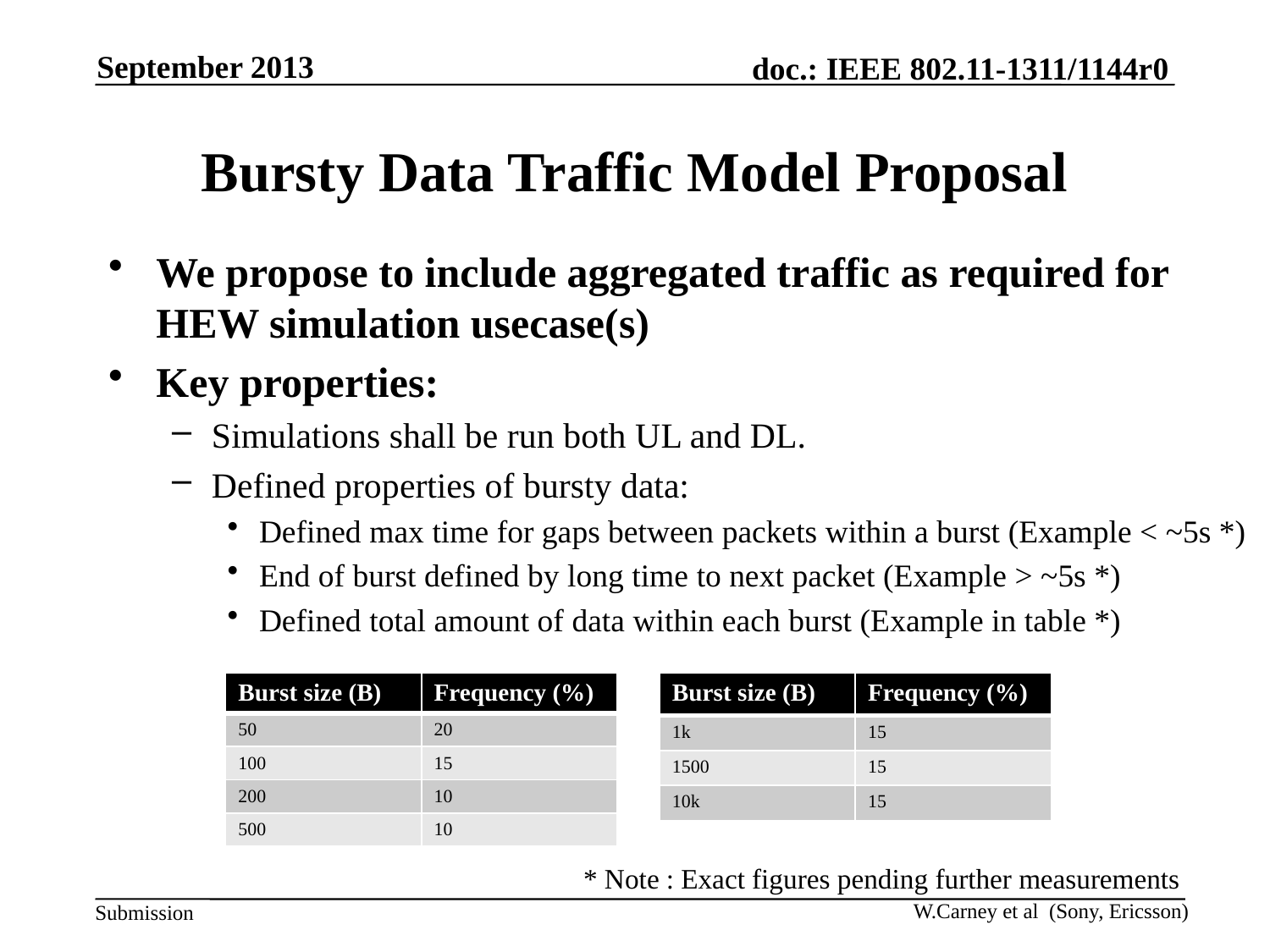

September 2013
# Bursty Data Traffic Model Proposal
We propose to include aggregated traffic as required for HEW simulation usecase(s)
Key properties:
Simulations shall be run both UL and DL.
Defined properties of bursty data:
Defined max time for gaps between packets within a burst (Example < ~5s *)
End of burst defined by long time to next packet (Example > ~5s *)
Defined total amount of data within each burst (Example in table *)

| Burst size (B) | Frequency (%) |
| --- | --- |
| 50 | 20 |
| 100 | 15 |
| 200 | 10 |
| 500 | 10 |
| Burst size (B) | Frequency (%) |
| --- | --- |
| 1k | 15 |
| 1500 | 15 |
| 10k | 15 |
* Note : Exact figures pending further measurements